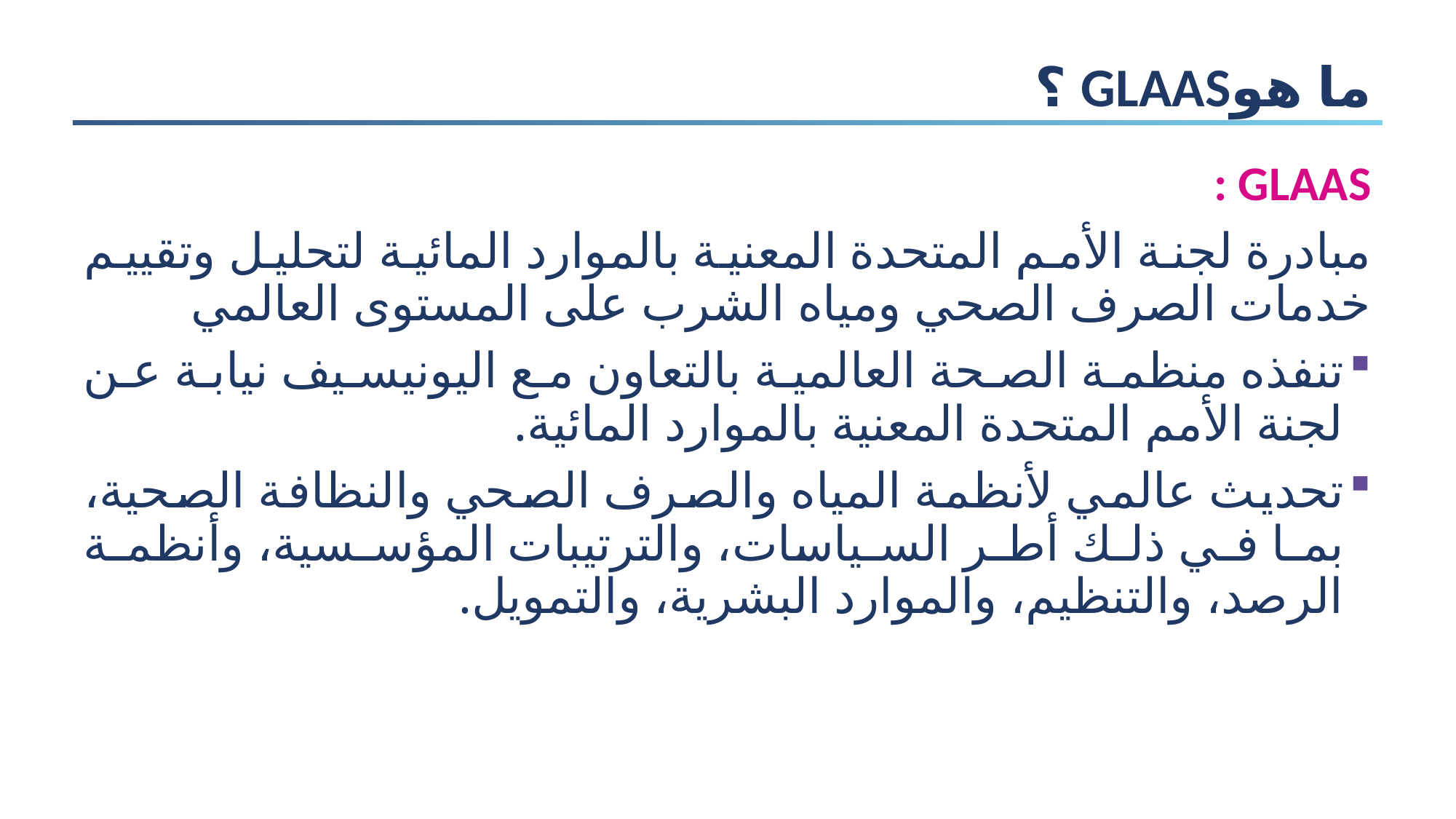

# ما هوGLAAS ؟
: GLAAS
مبادرة لجنة الأمم المتحدة المعنية بالموارد المائية لتحليل وتقييم خدمات الصرف الصحي ومياه الشرب على‎ ‏المستوى العالمي
تنفذه منظمة الصحة العالمية بالتعاون مع اليونيسيف نيابة عن لجنة الأمم المتحدة المعنية بالموارد المائية.
تحديث عالمي لأنظمة المياه والصرف الصحي والنظافة الصحية، بما في ذلك أطر السياسات، والترتيبات المؤسسية، وأنظمة الرصد، والتنظيم، والموارد البشرية، والتمويل.